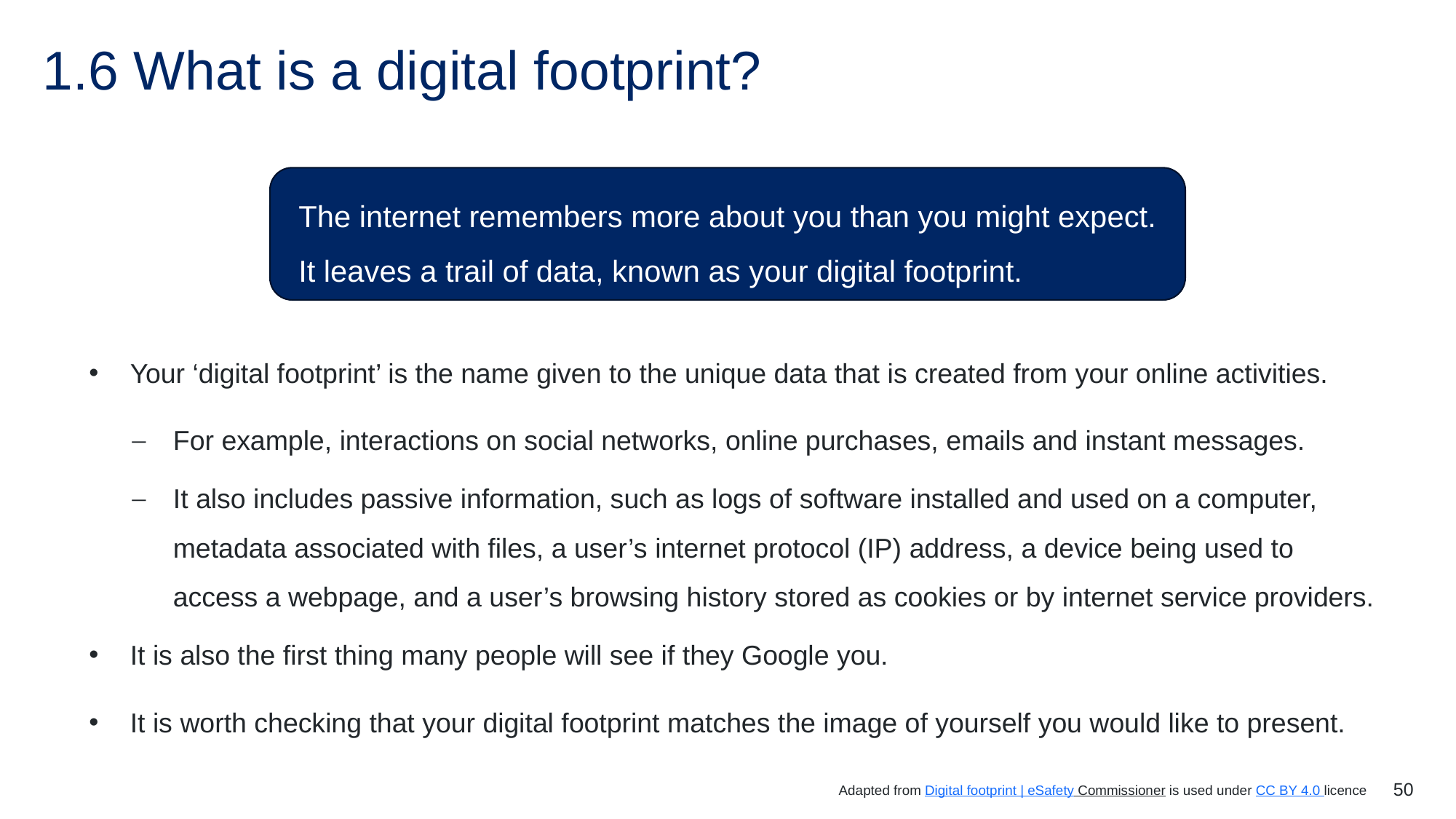

# 1.6 What is a digital footprint?
The internet remembers more about you than you might expect. It leaves a trail of data, known as your digital footprint.
Your ‘digital footprint’ is the name given to the unique data that is created from your online activities.
For example, interactions on social networks, online purchases, emails and instant messages.
It also includes passive information, such as logs of software installed and used on a computer, metadata associated with files, a user’s internet protocol (IP) address, a device being used to access a webpage, and a user’s browsing history stored as cookies or by internet service providers.
It is also the first thing many people will see if they Google you.
It is worth checking that your digital footprint matches the image of yourself you would like to present.
Adapted from Digital footprint | eSafety Commissioner is used under CC BY 4.0 licence
50